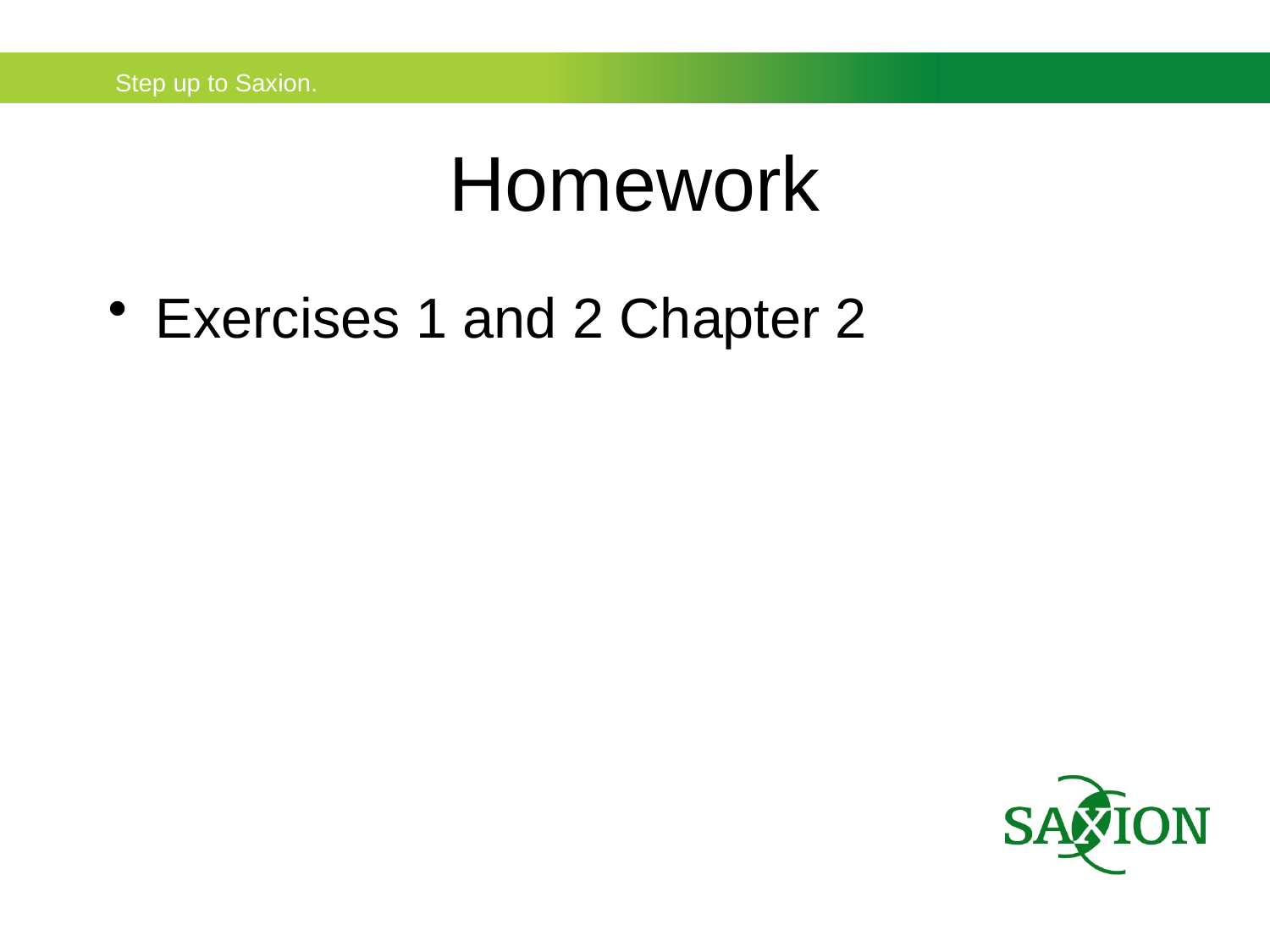

# Homework
Exercises 1 and 2 Chapter 2